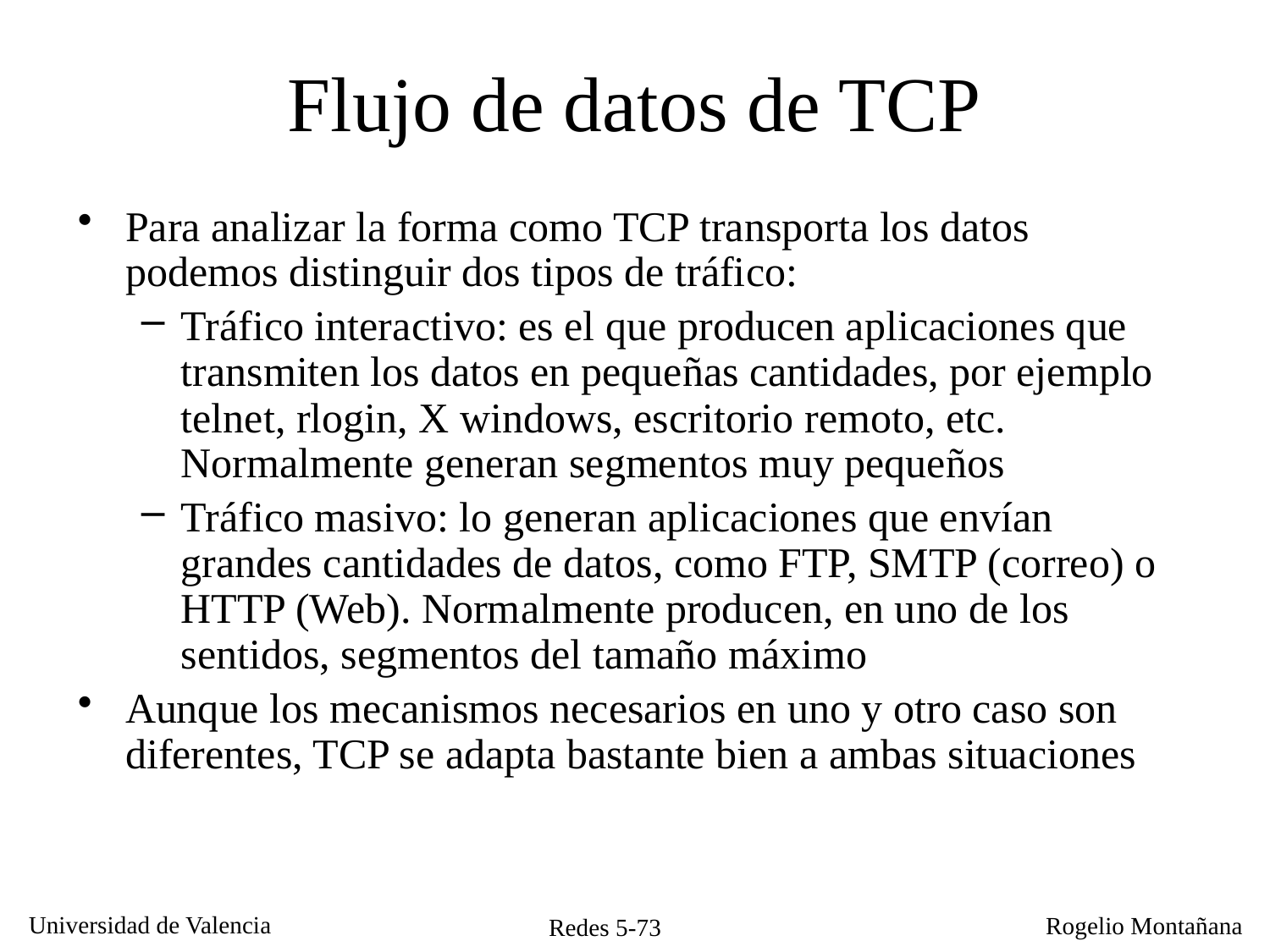

# Flujo de datos de TCP
Para analizar la forma como TCP transporta los datos podemos distinguir dos tipos de tráfico:
Tráfico interactivo: es el que producen aplicaciones que transmiten los datos en pequeñas cantidades, por ejemplo telnet, rlogin, X windows, escritorio remoto, etc. Normalmente generan segmentos muy pequeños
Tráfico masivo: lo generan aplicaciones que envían grandes cantidades de datos, como FTP, SMTP (correo) o HTTP (Web). Normalmente producen, en uno de los sentidos, segmentos del tamaño máximo
Aunque los mecanismos necesarios en uno y otro caso son diferentes, TCP se adapta bastante bien a ambas situaciones